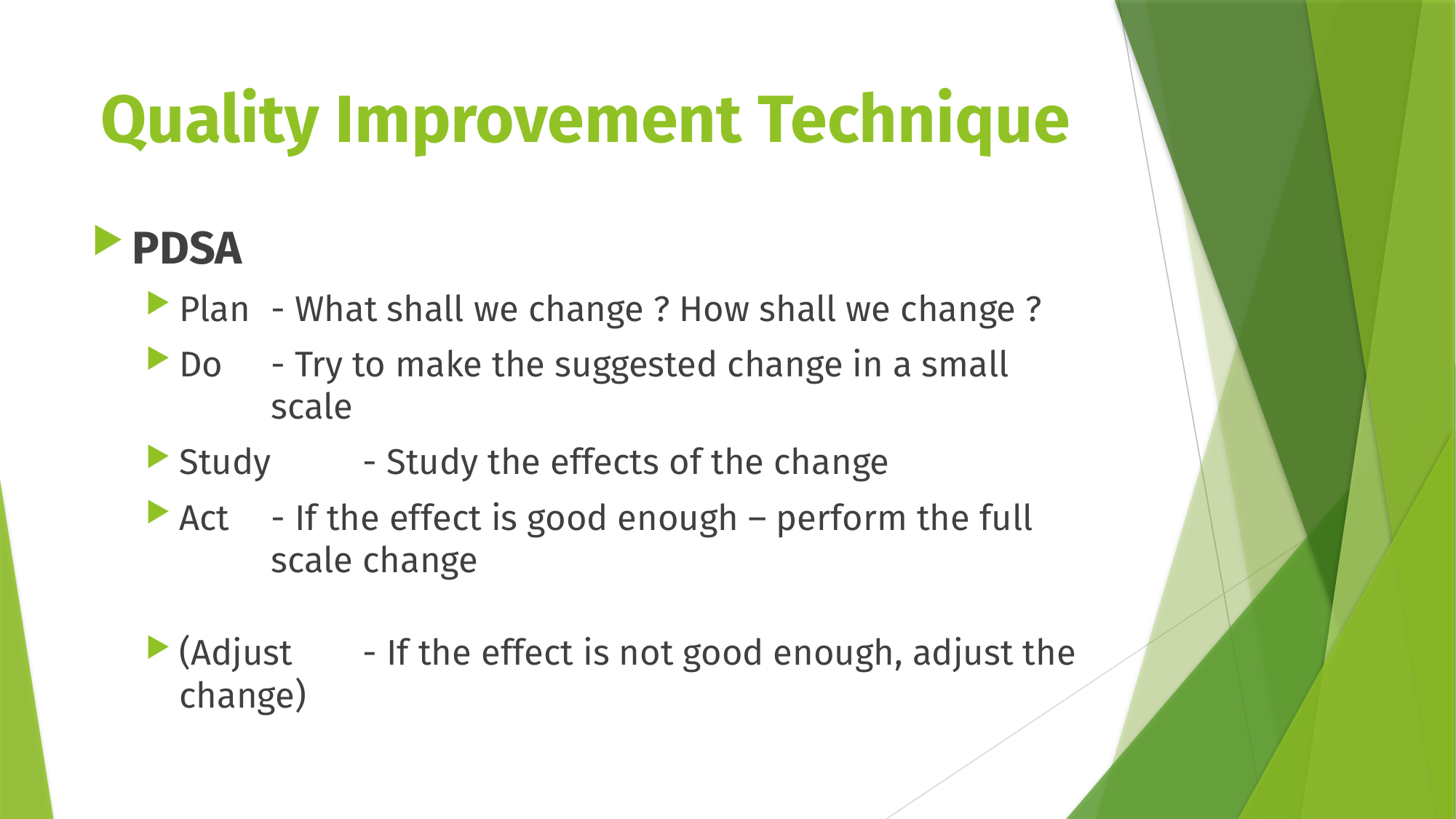

# Quality Improvement Technique
PDSA
Plan 	- What shall we change ? How shall we change ?
Do 		- Try to make the suggested change in a small 				scale
Study	- Study the effects of the change
Act		- If the effect is good enough – perform the full 			scale change

(Adjust	- If the effect is not good enough, adjust the change)